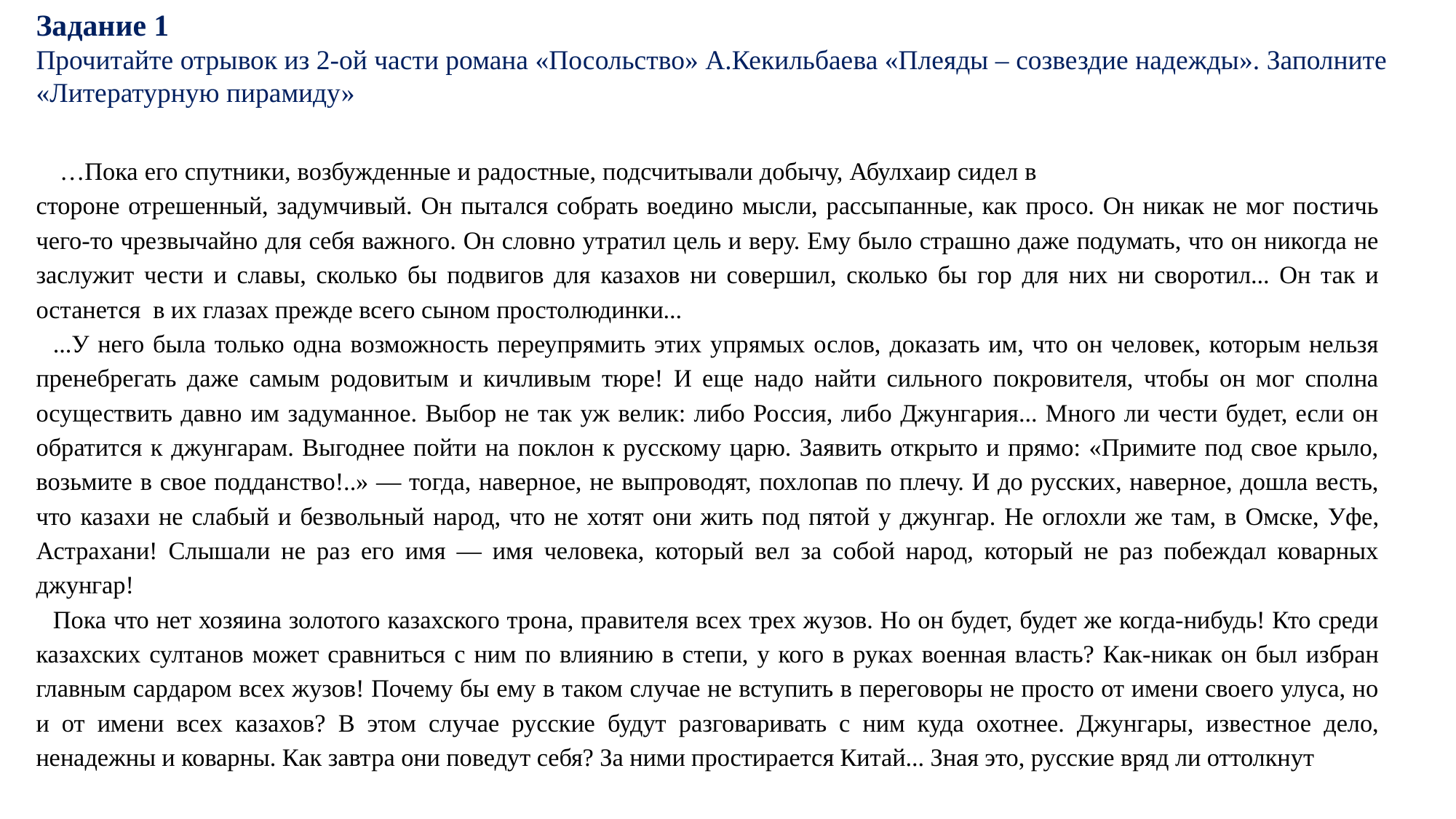

Задание 1
Прочитайте отрывок из 2-ой части романа «Посольство» А.Кекильбаева «Плеяды – созвездие надежды». Заполните «Литературную пирамиду»
 …Пока его спутники, возбужденные и радостные, подсчитывали добычу, Абулхаир сидел в                                                    стороне отрешенный, задумчивый. Он пытался собрать воедино мысли, рассыпанные, как просо. Он никак не мог постичь чего-то чрезвычайно для себя важного. Он словно утратил цель и веру. Ему было страшно даже подумать, что он никогда не заслужит чести и славы, сколько бы подвигов для казахов ни совершил, сколько бы гор для них ни своротил... Он так и останется  в их глазах прежде всего сыном простолюдинки...
...У него была только одна возможность переупрямить этих упрямых ослов, доказать им, что он человек, которым нельзя пренебрегать даже самым родовитым и кичливым тюре! И еще надо найти сильного покровителя, чтобы он мог сполна осуществить давно им задуманное. Выбор не так уж велик: либо Россия, либо Джунгария... Много ли чести будет, если он обратится к джунгарам. Выгоднее пойти на поклон к русскому царю. Заявить открыто и прямо: «Примите под свое крыло, возьмите в свое подданство!..» — тогда, наверное, не выпроводят, похлопав по плечу. И до русских, наверное, дошла весть, что казахи не слабый и безвольный народ, что не хотят они жить под пятой у джунгар. Не оглохли же там, в Омске, Уфе, Астрахани! Слышали не раз его имя — имя человека, который вел за собой народ, который не раз побеждал коварных джунгар!
Пока что нет хозяина золотого казахского трона, правителя всех трех жузов. Но он будет, будет же когда-нибудь! Кто среди казахских султанов может сравниться с ним по влиянию в степи, у кого в руках военная власть? Как-никак он был избран главным сардаром всех жузов! Почему бы ему в таком случае не вступить в переговоры не просто от имени своего улуса, но и от имени всех казахов? В этом случае русские будут разговаривать с ним куда охотнее. Джунгары, известное дело, ненадежны и коварны. Как завтра они поведут себя? За ними простирается Китай... Зная это, русские вряд ли оттолкнут